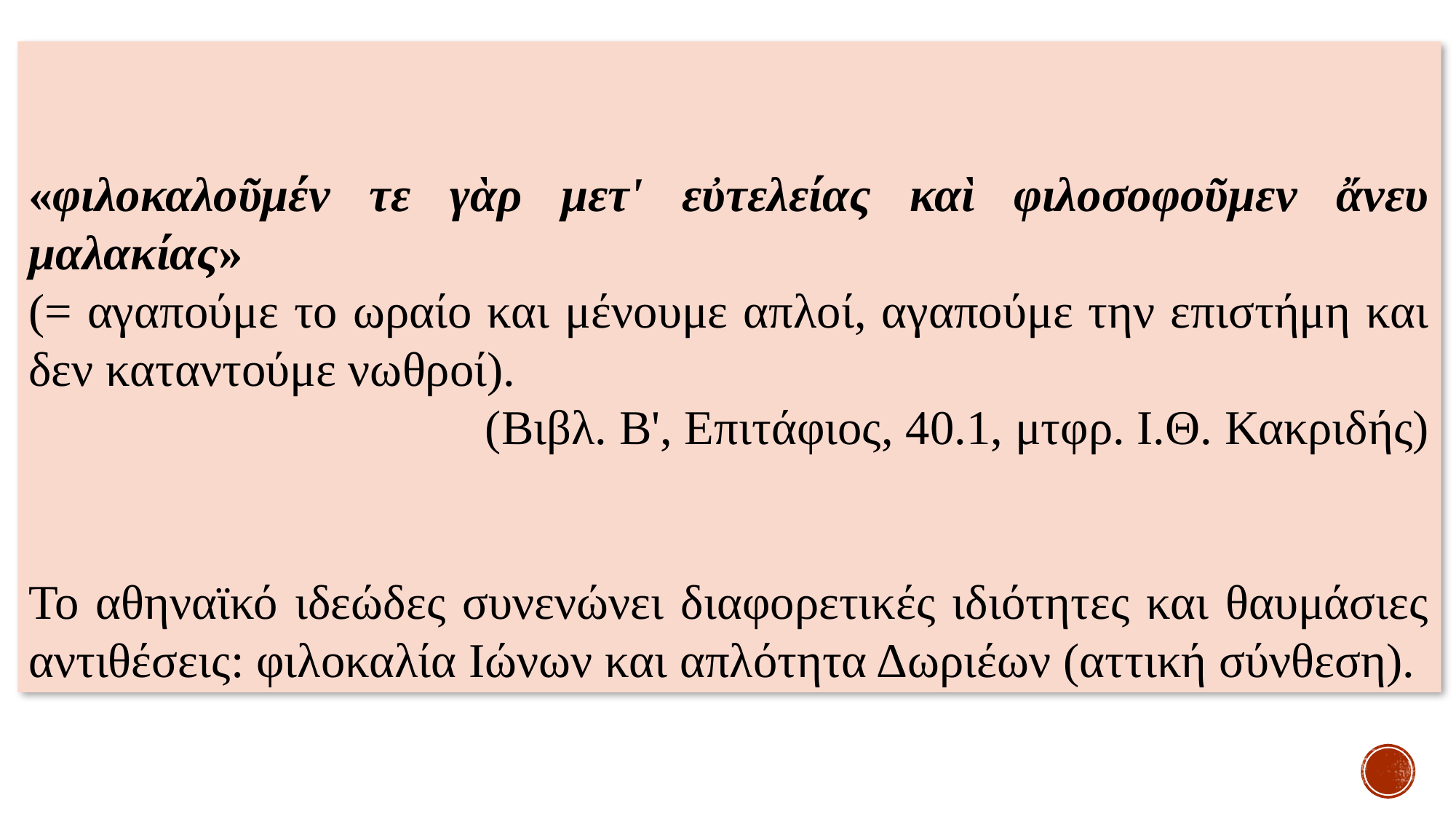

«φιλοκαλοῦμέν τε γὰρ μετ' εὐτελείας καὶ φιλοσοφοῦμεν ἄνευ μαλακίας»
(= αγαπούμε το ωραίο και μένουμε απλοί, αγαπούμε την επιστήμη και δεν καταντούμε νωθροί).
(Βιβλ. Β', Επιτάφιος, 40.1, μτφρ. Ι.Θ. Κακριδής)

Το αθηναϊκό ιδεώδες συνενώνει διαφορετικές ιδιότητες και θαυμάσιες αντιθέσεις: φιλοκαλία Ιώνων και απλότητα Δωριέων (αττική σύνθεση).